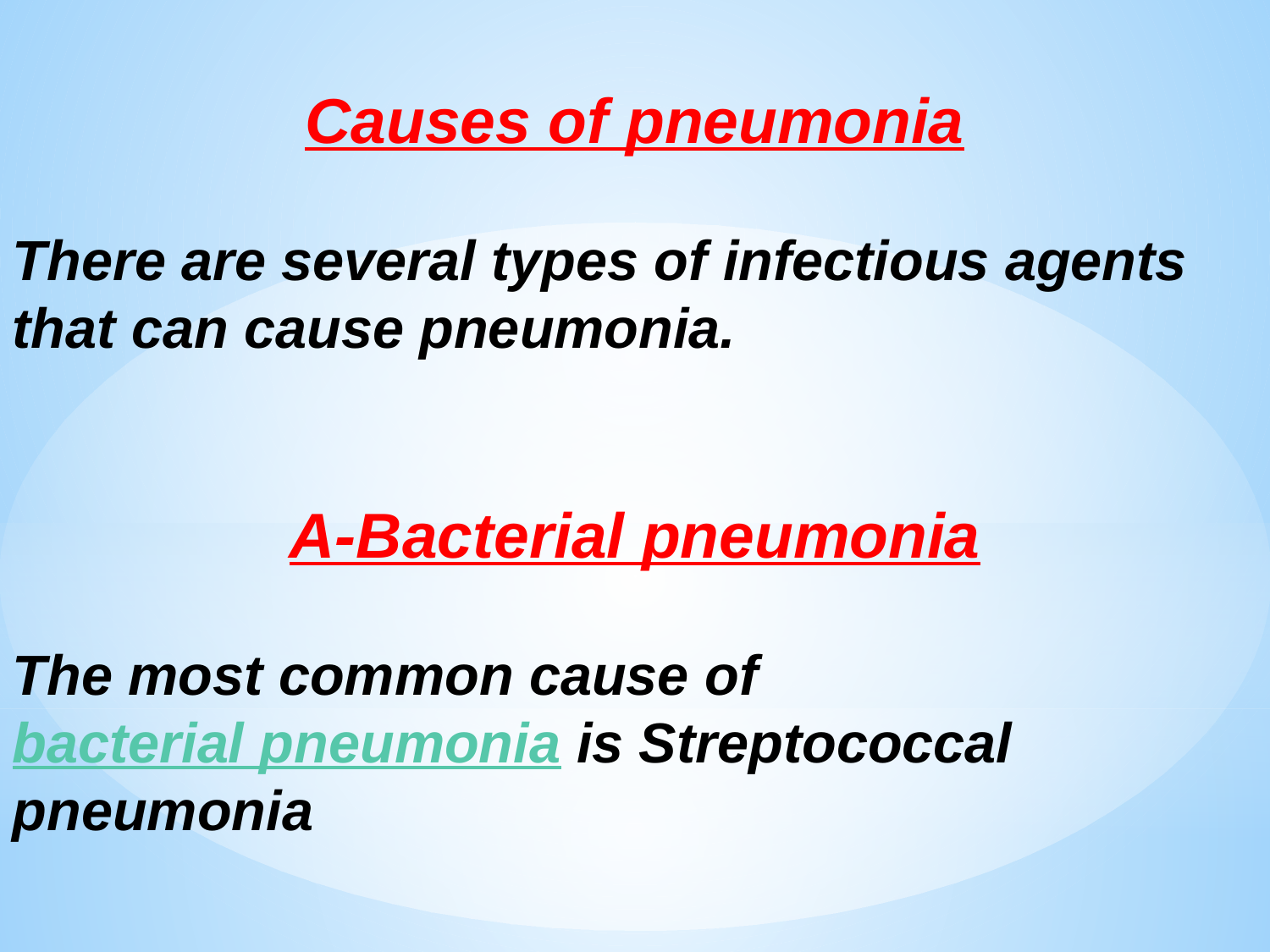

Causes of pneumonia

There are several types of infectious agents that can cause pneumonia.

A-Bacterial pneumonia

The most common cause of bacterial pneumonia is Streptococcal pneumonia